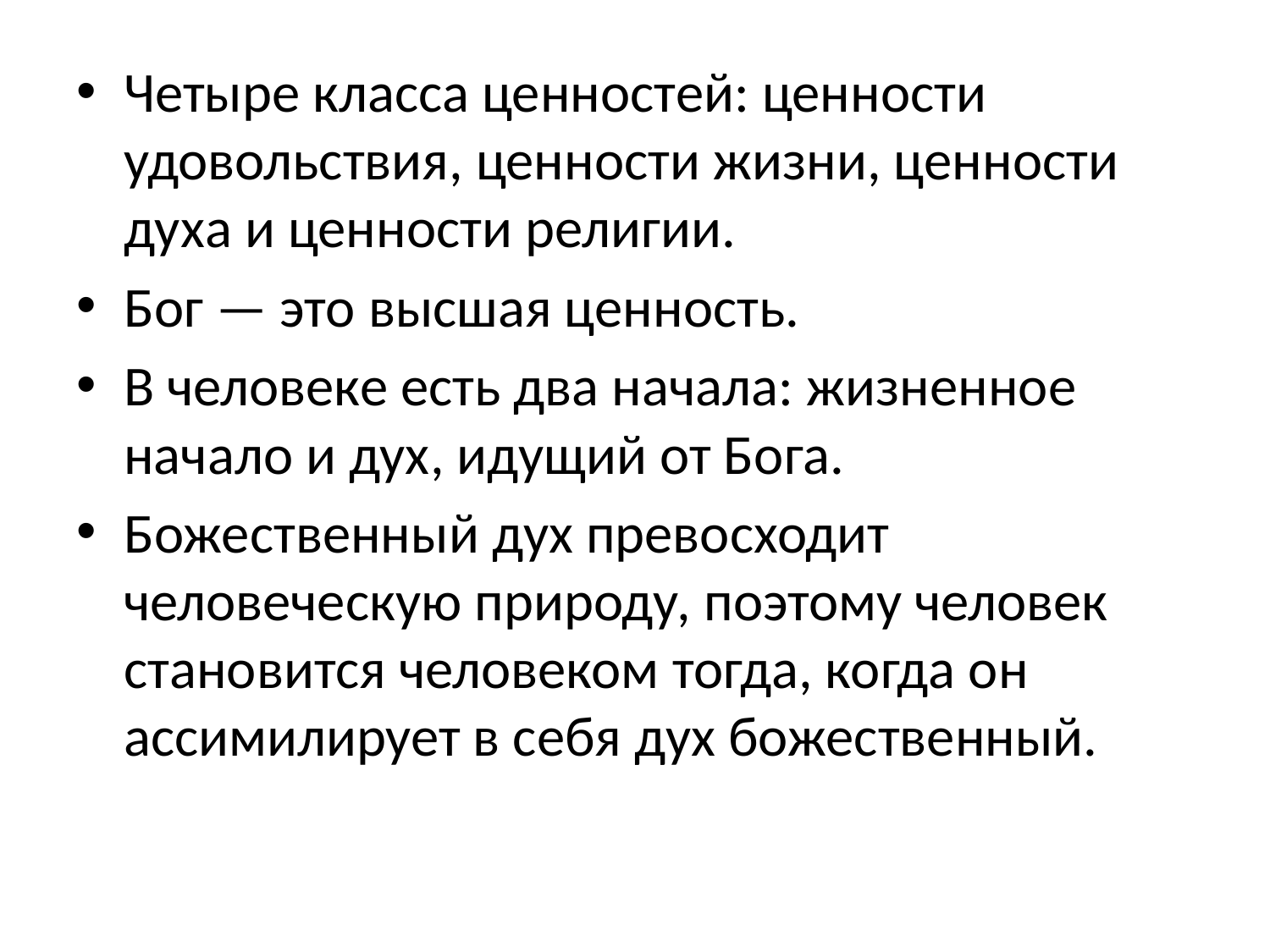

Четыре класса ценностей: ценности удовольствия, ценности жизни, ценности духа и ценности религии.
Бог — это высшая ценность.
В человеке есть два начала: жизненное начало и дух, идущий от Бога.
Божественный дух превосходит человеческую природу, поэтому человек становится человеком тогда, когда он ассимилирует в себя дух божественный.